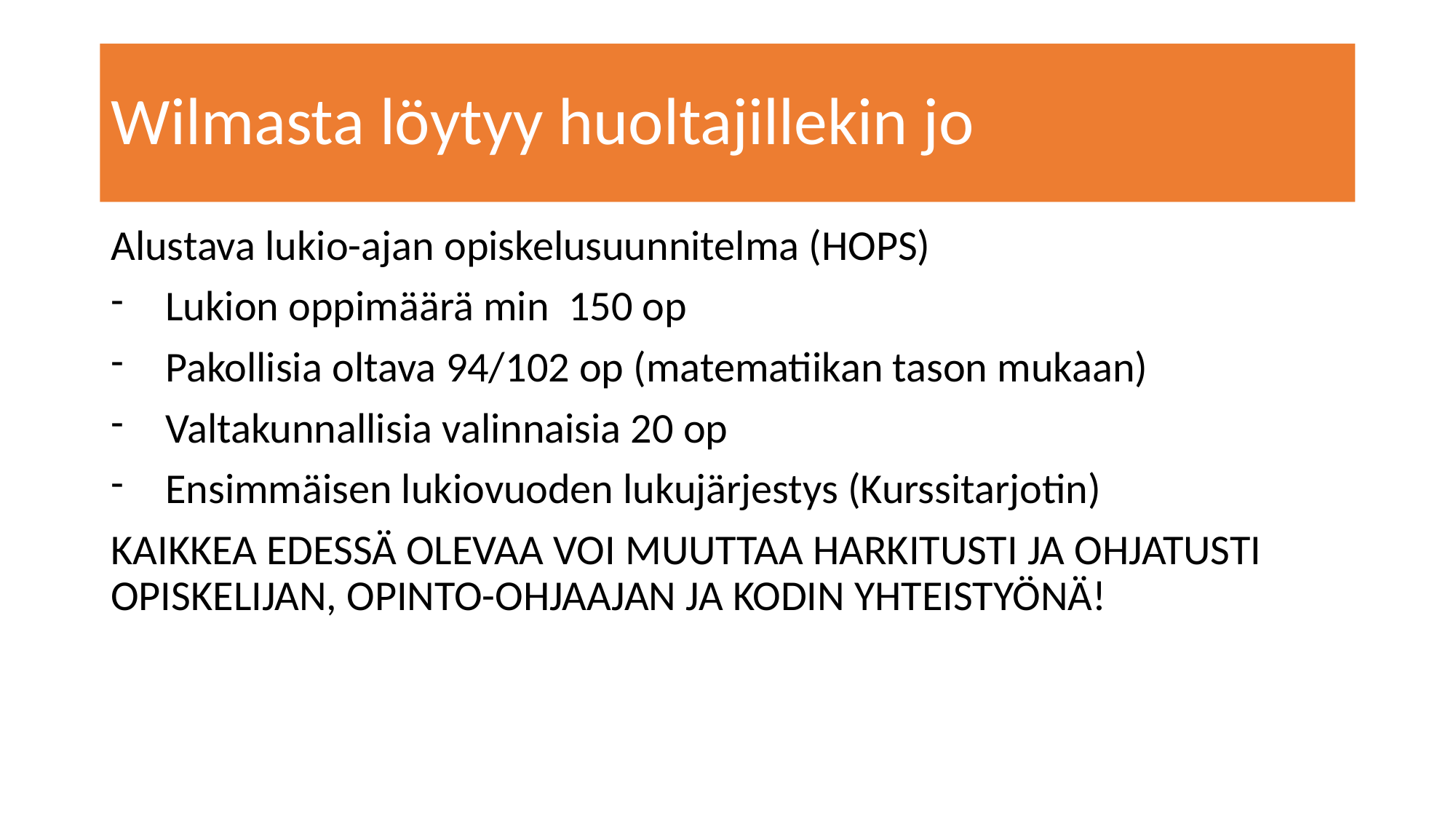

# Wilmasta löytyy huoltajillekin jo
Alustava lukio-ajan opiskelusuunnitelma (HOPS)
Lukion oppimäärä min  150 op
Pakollisia oltava 94/102 op (matematiikan tason mukaan)
Valtakunnallisia valinnaisia 20 op
Ensimmäisen lukiovuoden lukujärjestys (Kurssitarjotin)
KAIKKEA EDESSÄ OLEVAA VOI MUUTTAA HARKITUSTI JA OHJATUSTI OPISKELIJAN, OPINTO-OHJAAJAN JA KODIN YHTEISTYÖNÄ!